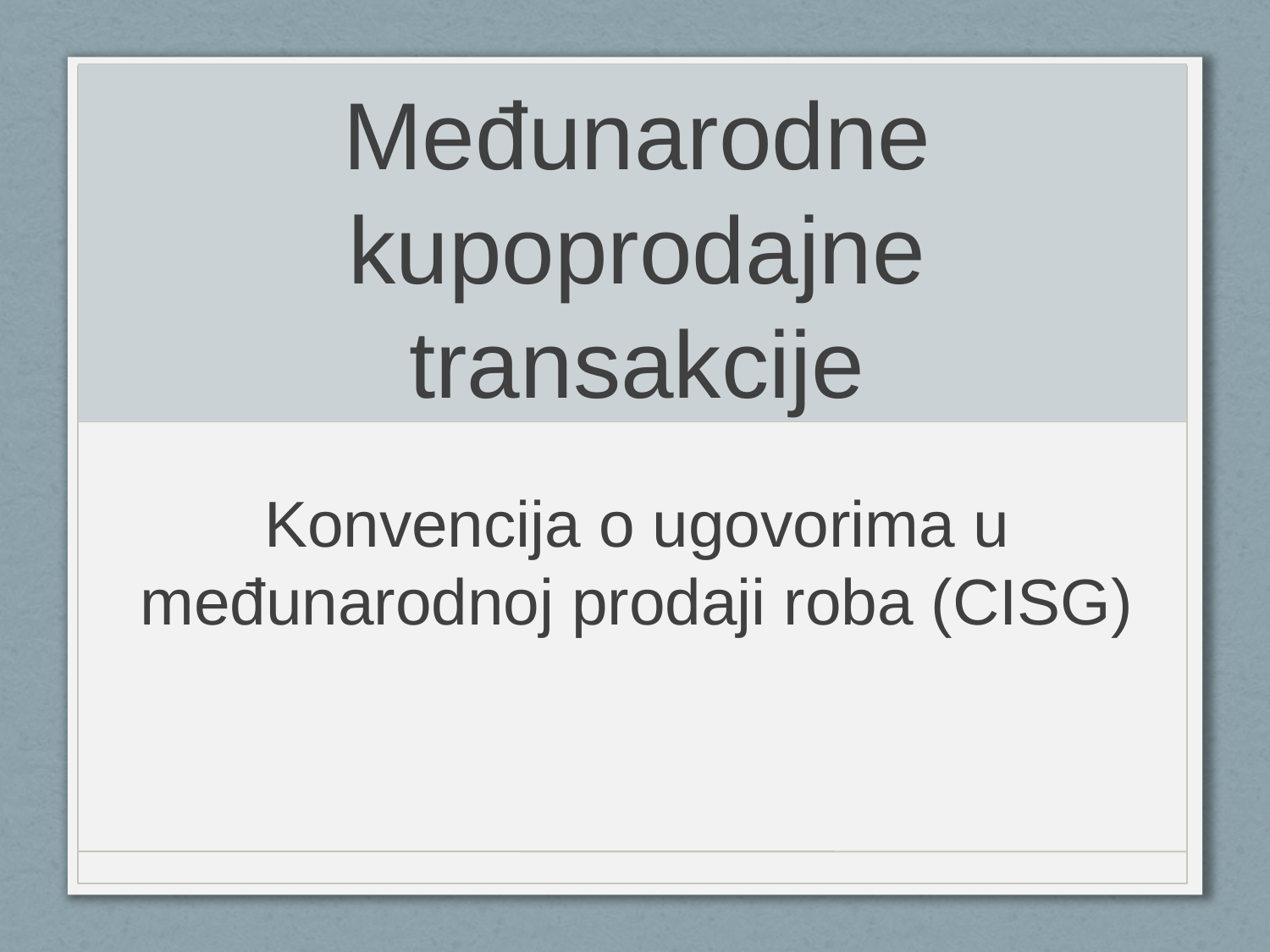

# Međunarodne kupoprodajne transakcije
Konvencija o ugovorima u međunarodnoj prodaji roba (CISG)